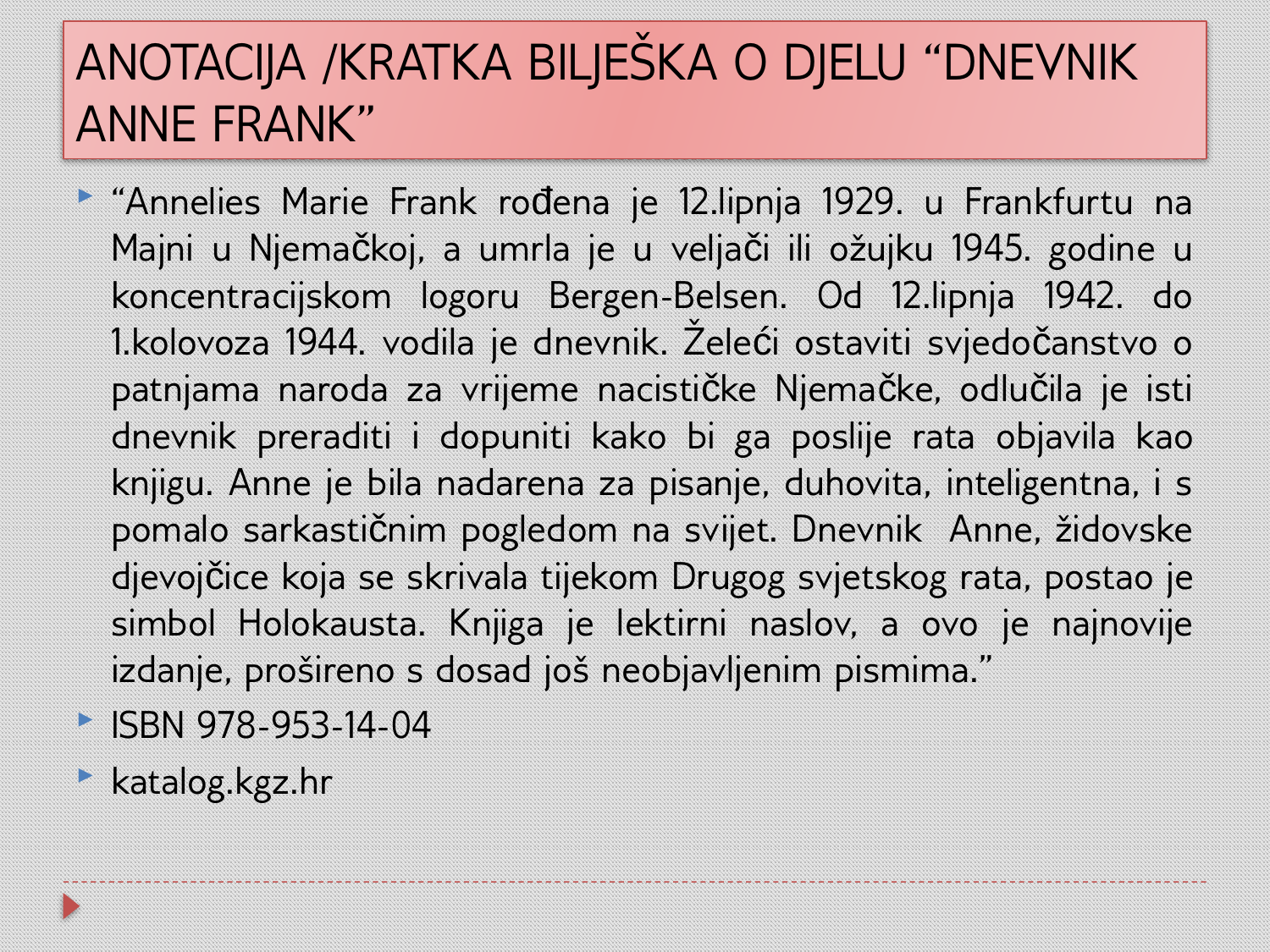

# ANOTACIJA /KRATKA BILJEŠKA O DJELU “DNEVNIK ANNE FRANK”
“Annelies Marie Frank rođena je 12.lipnja 1929. u Frankfurtu na Majni u Njemačkoj, a umrla je u veljači ili ožujku 1945. godine u koncentracijskom logoru Bergen-Belsen. Od 12.lipnja 1942. do 1.kolovoza 1944. vodila je dnevnik. Želeći ostaviti svjedočanstvo o patnjama naroda za vrijeme nacističke Njemačke, odlučila je isti dnevnik preraditi i dopuniti kako bi ga poslije rata objavila kao knjigu. Anne je bila nadarena za pisanje, duhovita, inteligentna, i s pomalo sarkastičnim pogledom na svijet. Dnevnik  Anne, židovske djevojčice koja se skrivala tijekom Drugog svjetskog rata, postao je simbol Holokausta. Knjiga je lektirni naslov, a ovo je najnovije izdanje, prošireno s dosad još neobjavljenim pismima.”
ISBN 978-953-14-04
katalog.kgz.hr